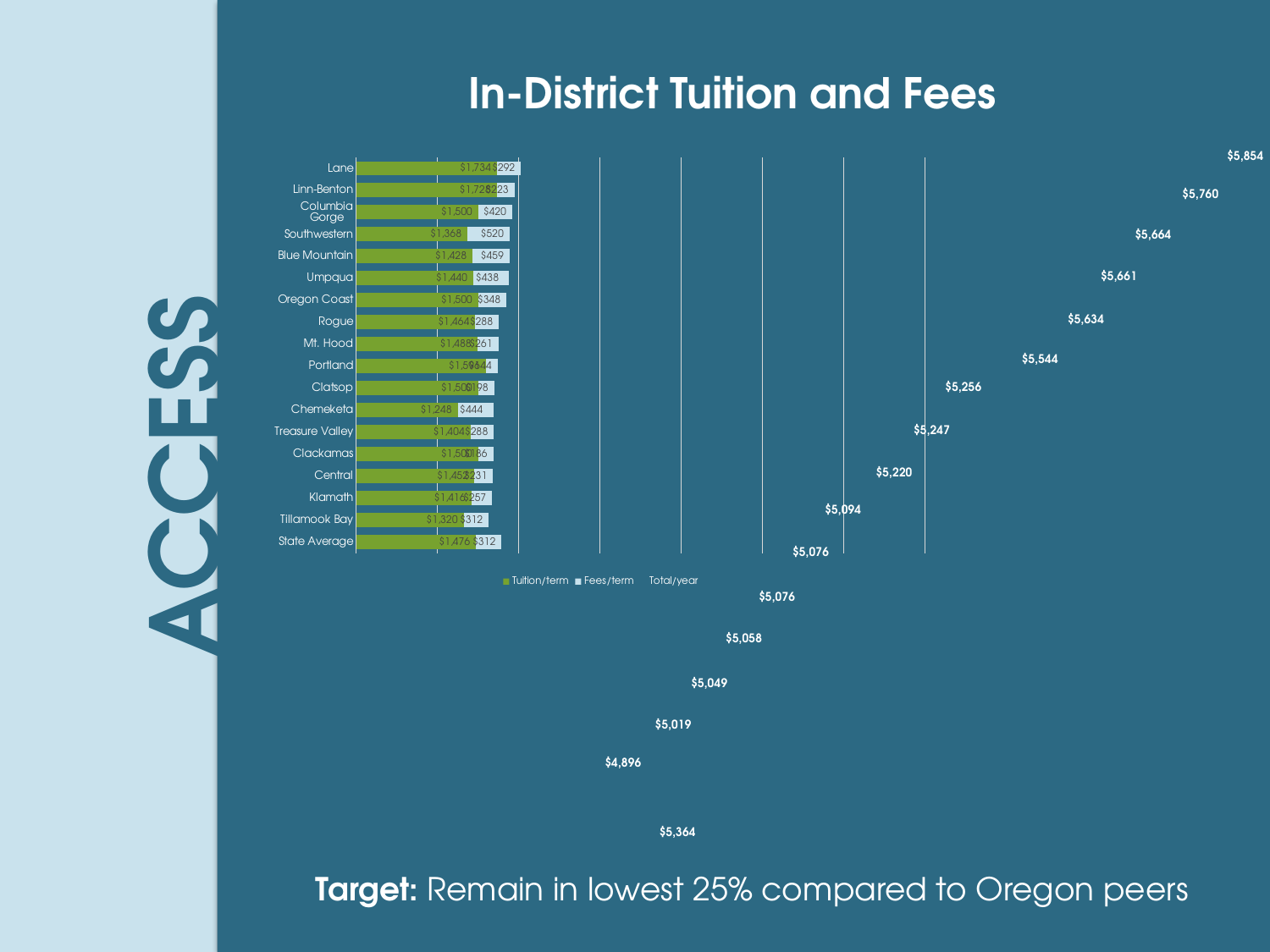

In-District Tuition and Fees

### Chart

| Category | Tuition/term | Fees/term | Total/year |
|---|---|---|---|
| Lane | 1734.0 | 291.57 | 6076.71 |
| Linn-Benton | 1728.48 | 222.71999999999997 | 5853.6 |
| Columbia Gorge | 1500.0 | 420.0 | 5760.0 |
| Southwestern | 1368.0 | 520.0 | 5664.0 |
| Blue Mountain | 1428.0 | 459.0 | 5661.0 |
| Umpqua | 1440.0 | 438.0 | 5634.0 |
| Oregon Coast | 1500.0 | 348.0 | 5544.0 |
| Rogue | 1464.0 | 288.0 | 5256.0 |
| Mt. Hood | 1488.0 | 261.0 | 5247.0 |
| Portland | 1596.0 | 144.0 | 5220.0 |
| Clatsop | 1500.0 | 198.0 | 5094.0 |
| Chemeketa | 1248.0 | 444.0 | 5076.0 |
| Treasure Valley | 1404.0 | 288.0 | 5076.0 |
| Clackamas | 1500.0 | 186.0 | 5058.0 |
| Central | 1452.0 | 231.0 | 5049.0 |
| Klamath | 1416.0 | 257.0 | 5019.0 |
| Tillamook Bay | 1320.0 | 312.0 | 4896.0 |
| State Average | 1475.675294117647 | 312.25235294117647 | 5363.782941176471 |
ACCESS
Target: Remain in lowest 25% compared to Oregon peers